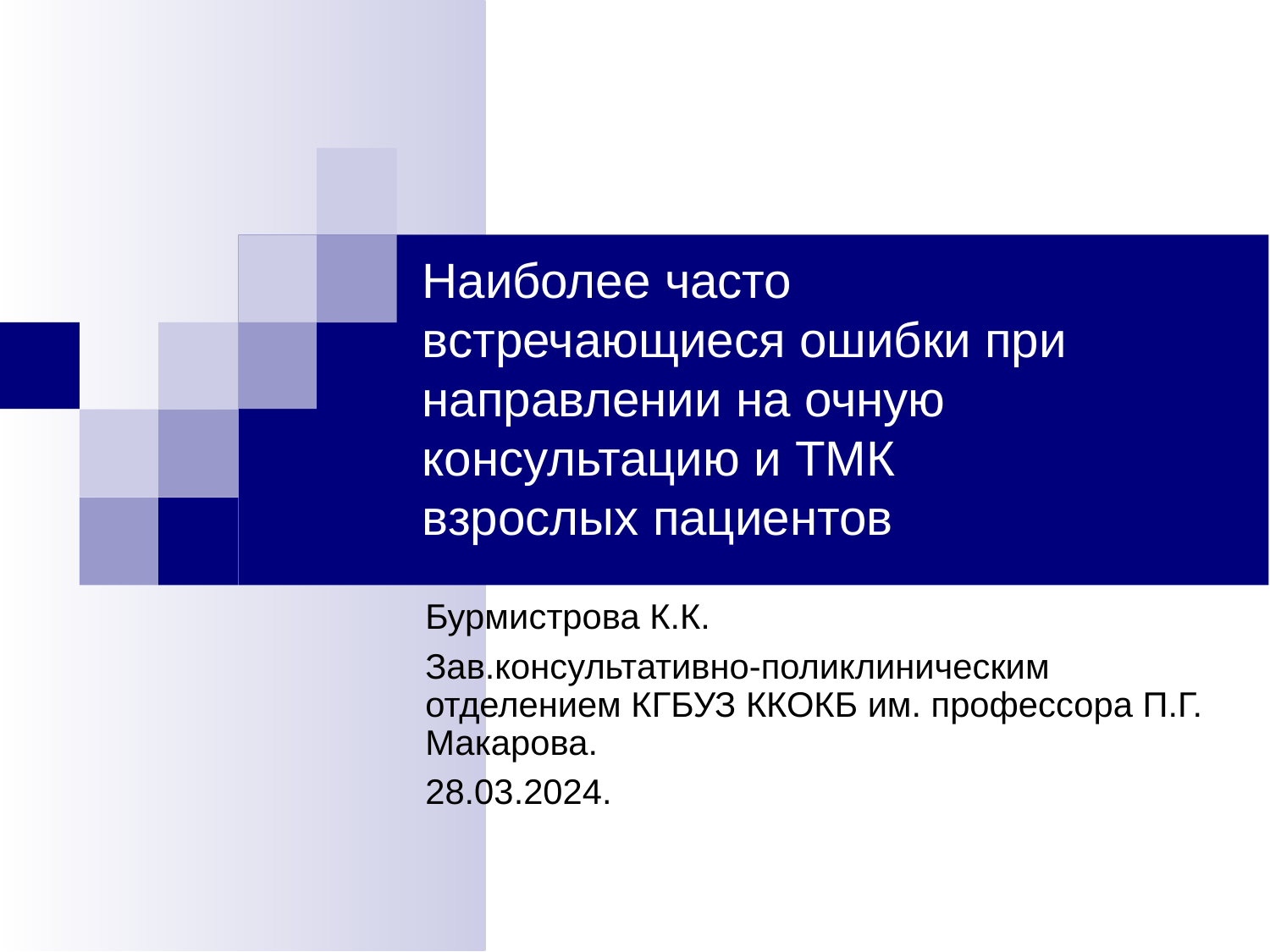

Наиболее часто встречающиеся ошибки при направлении на очную консультацию и ТМК взрослых пациентов
Бурмистрова К.К.
Зав.консультативно-поликлиническим отделением КГБУЗ ККОКБ им. профессора П.Г. Макарова.
28.03.2024.